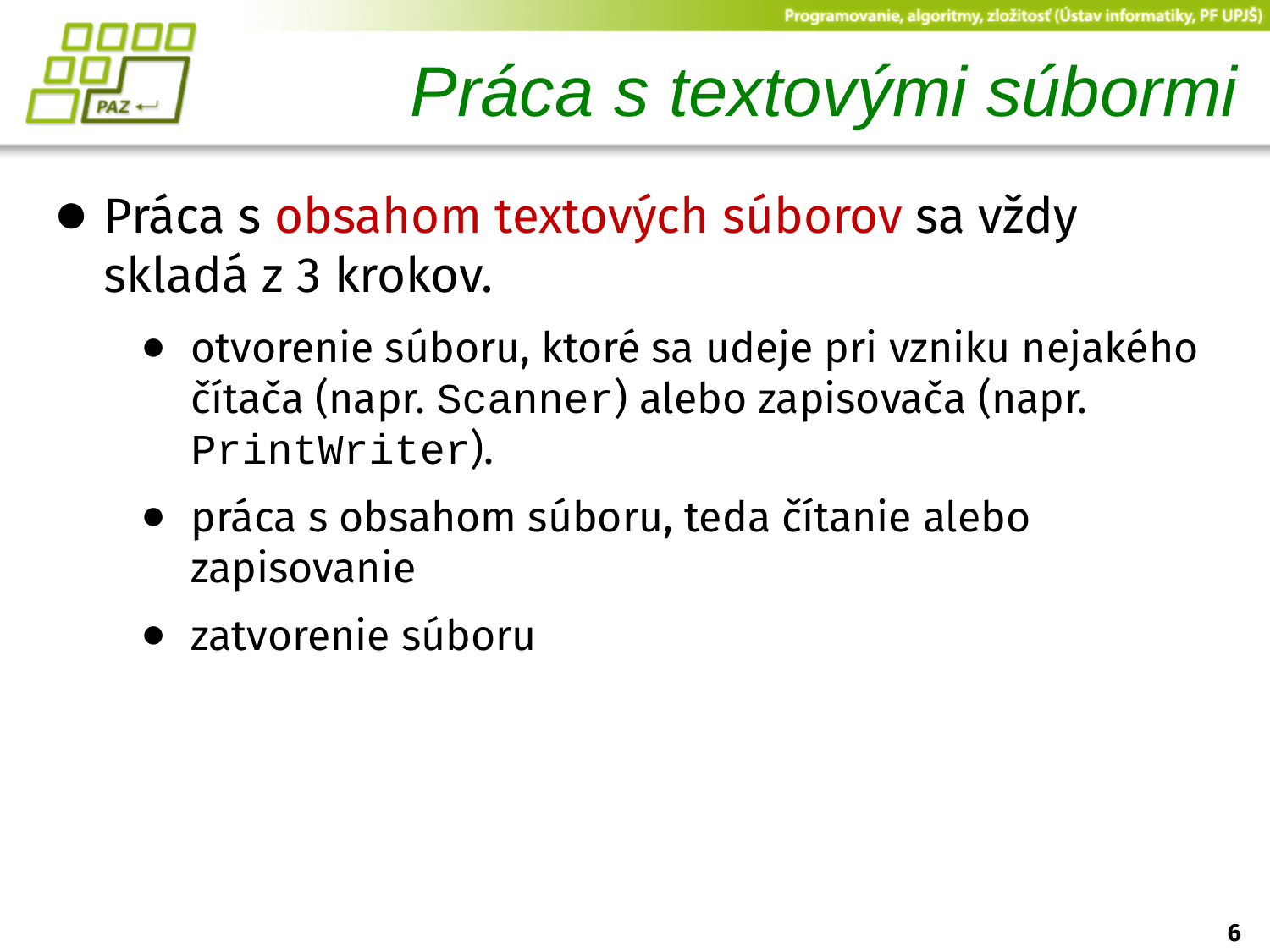

# Práca s textovými súbormi
Práca s obsahom textových súborov sa vždy skladá z 3 krokov.
otvorenie súboru, ktoré sa udeje pri vzniku nejakého čítača (napr. Scanner) alebo zapisovača (napr. PrintWriter).
práca s obsahom súboru, teda čítanie alebo zapisovanie
zatvorenie súboru